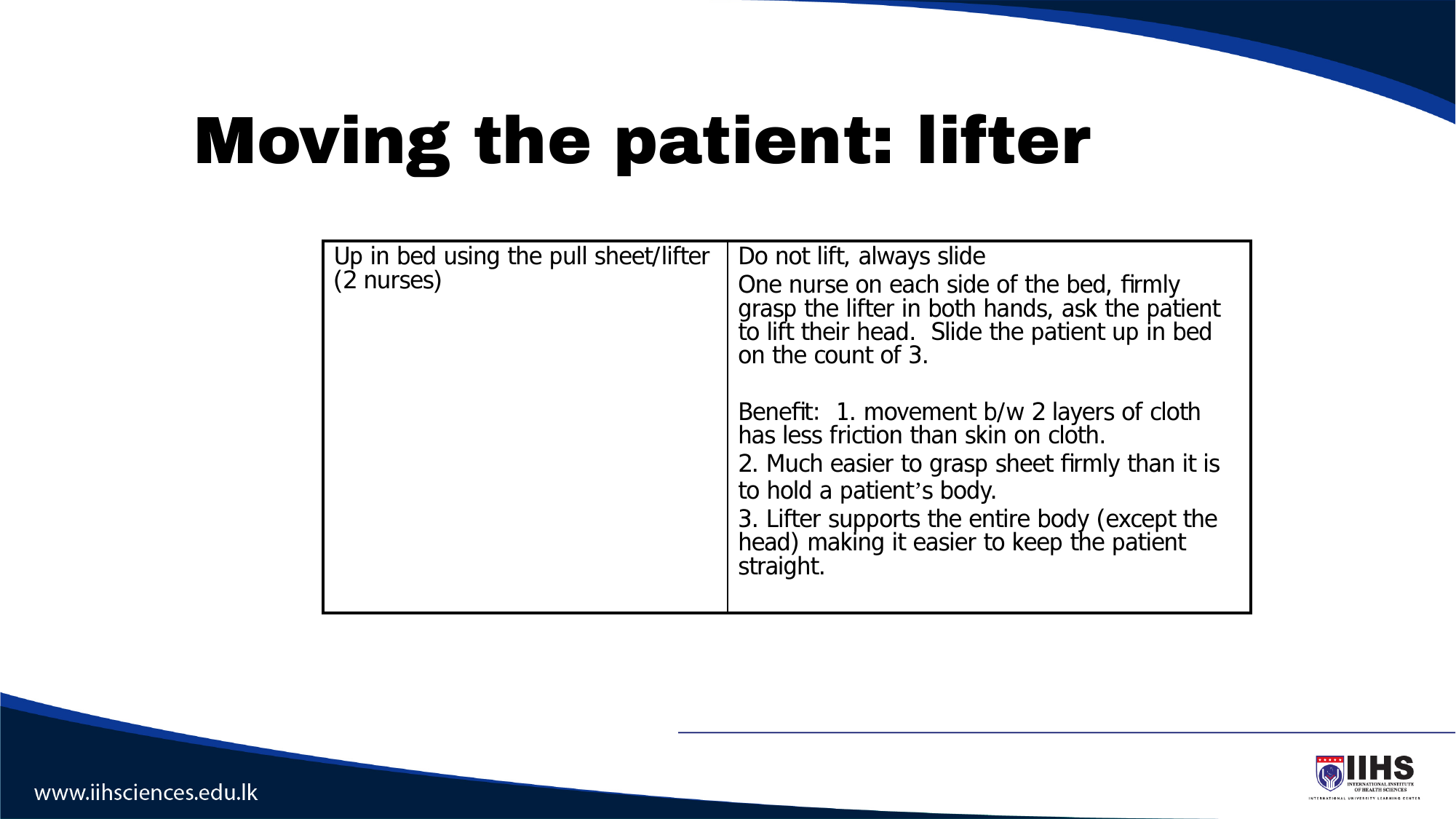

# Moving the patient: lifter
| Up in bed using the pull sheet/lifter (2 nurses) | Do not lift, always slide One nurse on each side of the bed, firmly grasp the lifter in both hands, ask the patient to lift their head. Slide the patient up in bed on the count of 3. Benefit: 1. movement b/w 2 layers of cloth has less friction than skin on cloth. 2. Much easier to grasp sheet firmly than it is to hold a patient’s body. 3. Lifter supports the entire body (except the head) making it easier to keep the patient straight. |
| --- | --- |